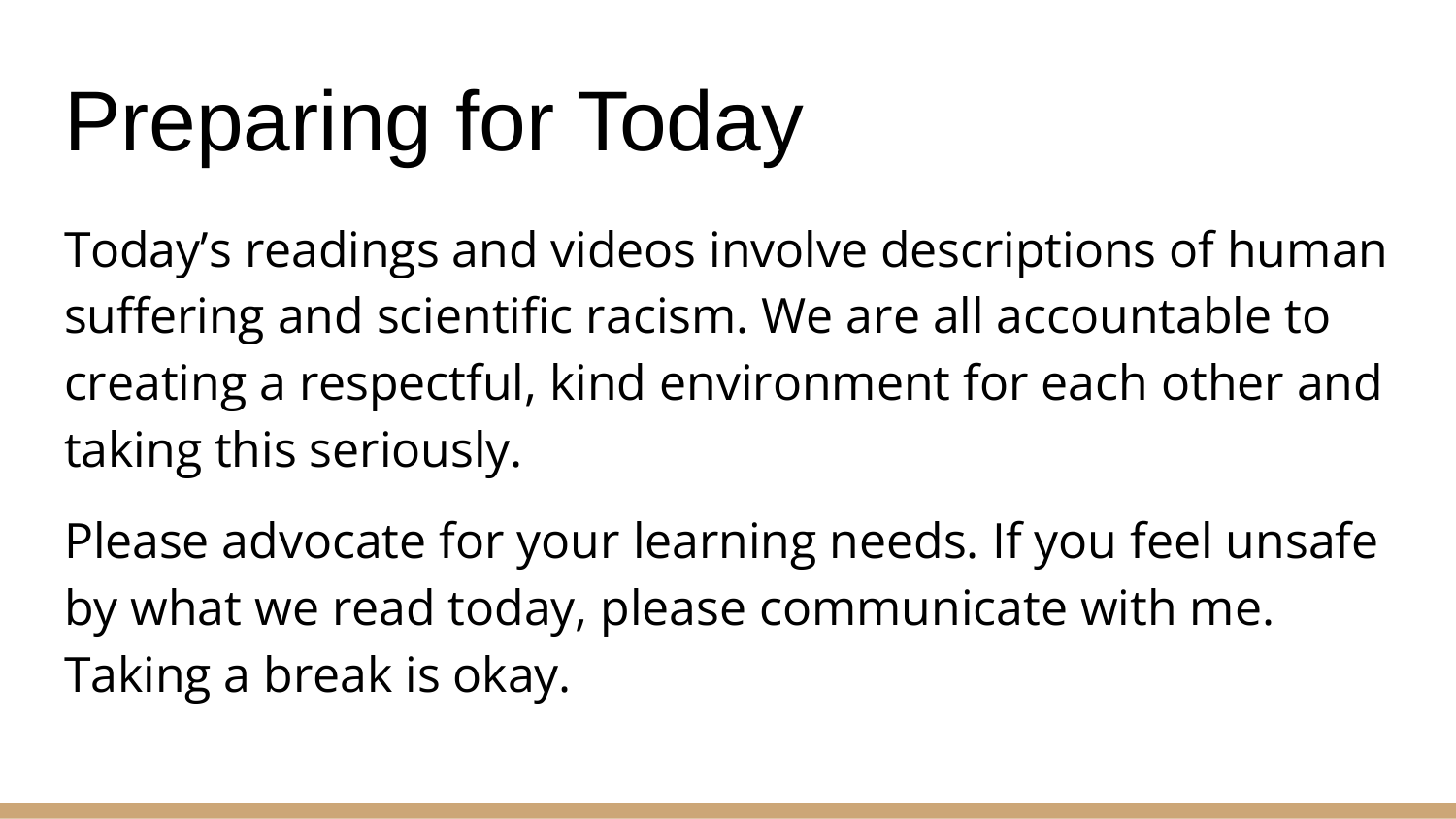

# Preparing for Today
Today’s readings and videos involve descriptions of human suffering and scientific racism. We are all accountable to creating a respectful, kind environment for each other and taking this seriously.
Please advocate for your learning needs. If you feel unsafe by what we read today, please communicate with me. Taking a break is okay.